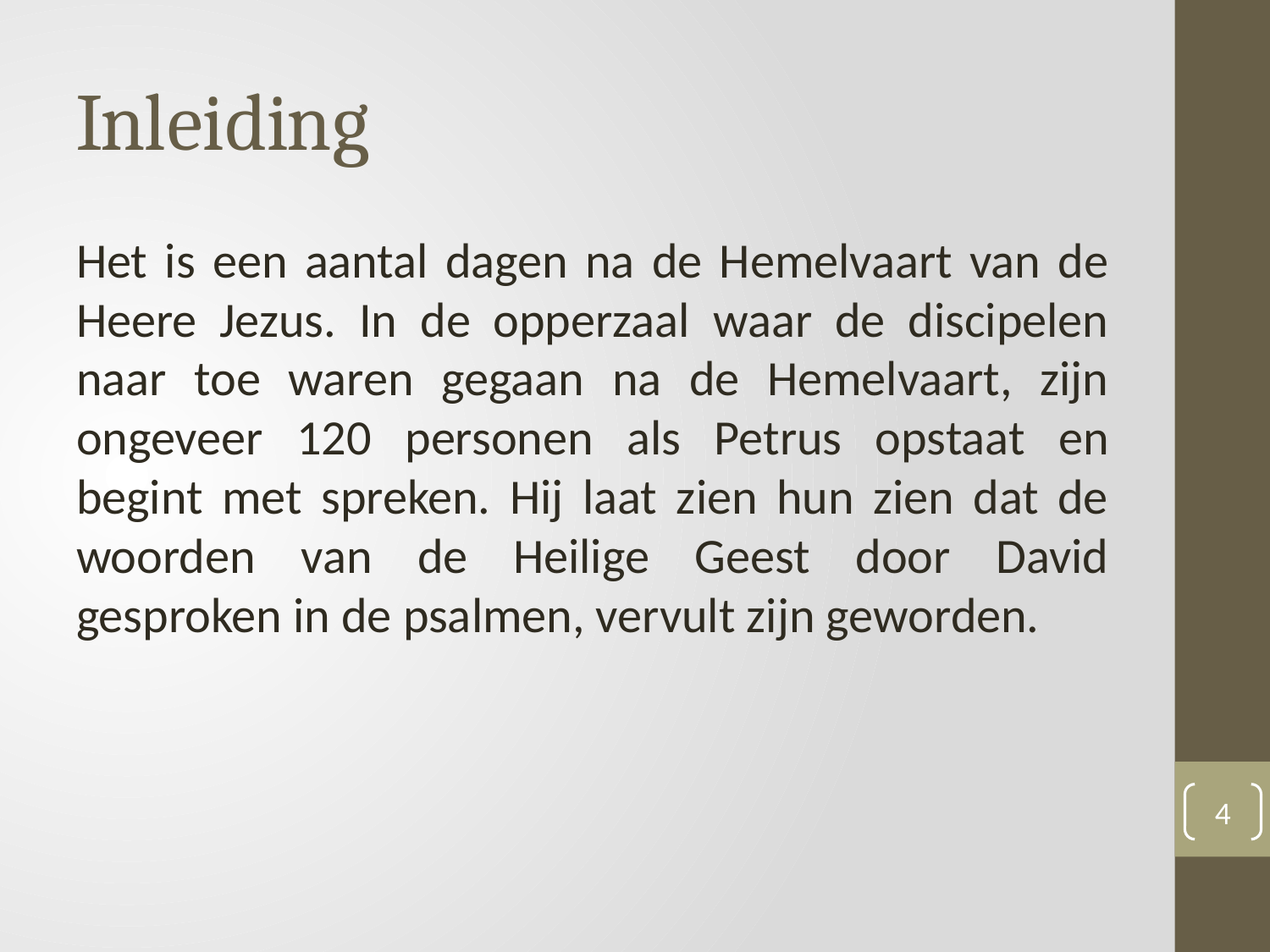

# Inleiding
Het is een aantal dagen na de Hemelvaart van de Heere Jezus. In de opperzaal waar de discipelen naar toe waren gegaan na de Hemelvaart, zijn ongeveer 120 personen als Petrus opstaat en begint met spreken. Hij laat zien hun zien dat de woorden van de Heilige Geest door David gesproken in de psalmen, vervult zijn geworden.
4